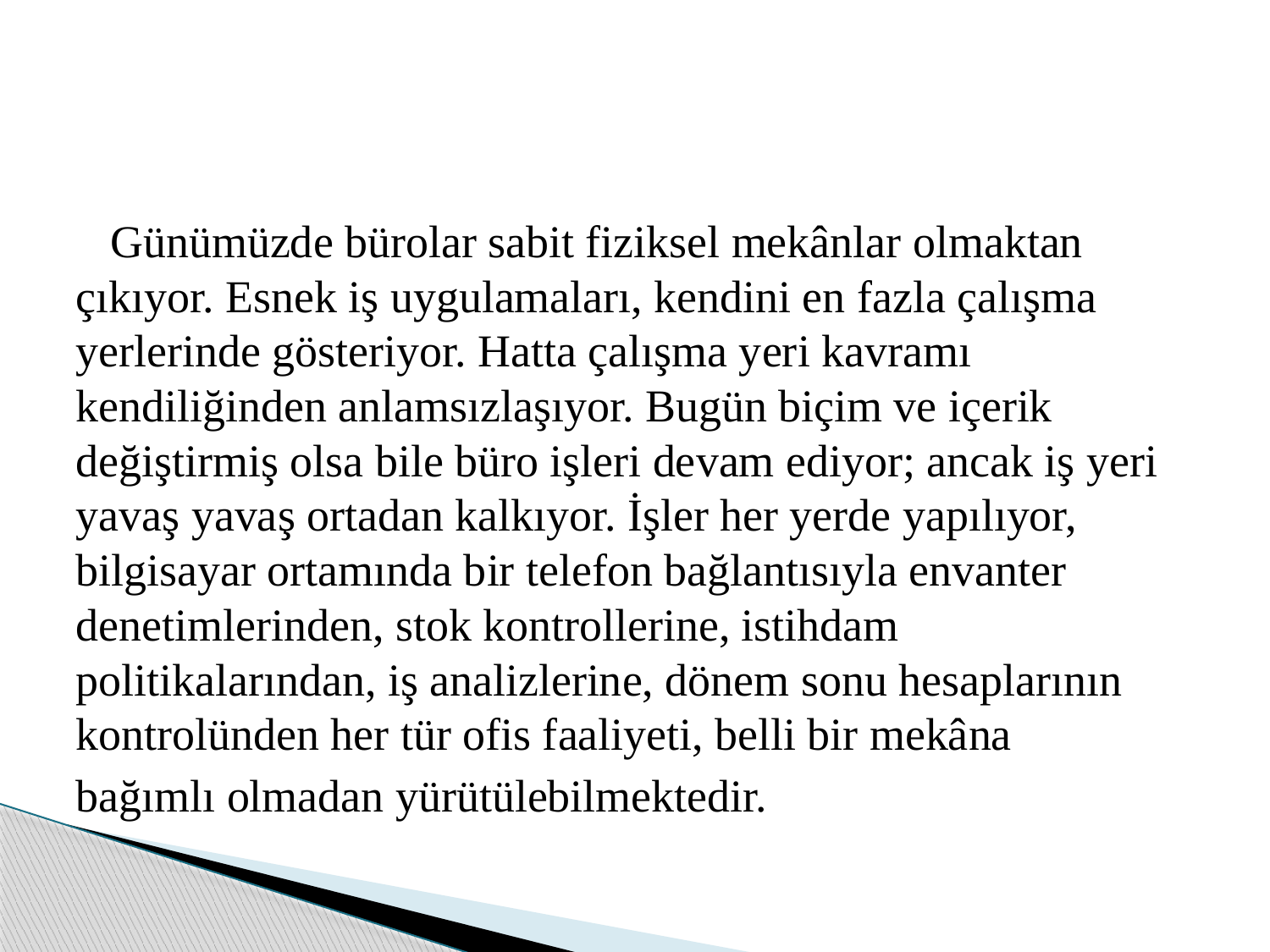

Günümüzde bürolar sabit fiziksel mekânlar olmaktan çıkıyor. Esnek iş uygulamaları, kendini en fazla çalışma yerlerinde gösteriyor. Hatta çalışma yeri kavramı kendiliğinden anlamsızlaşıyor. Bugün biçim ve içerik değiştirmiş olsa bile büro işleri devam ediyor; ancak iş yeri yavaş yavaş ortadan kalkıyor. İşler her yerde yapılıyor, bilgisayar ortamında bir telefon bağlantısıyla envanter denetimlerinden, stok kontrollerine, istihdam politikalarından, iş analizlerine, dönem sonu hesaplarının kontrolünden her tür ofis faaliyeti, belli bir mekâna
bağımlı olmadan yürütülebilmektedir.